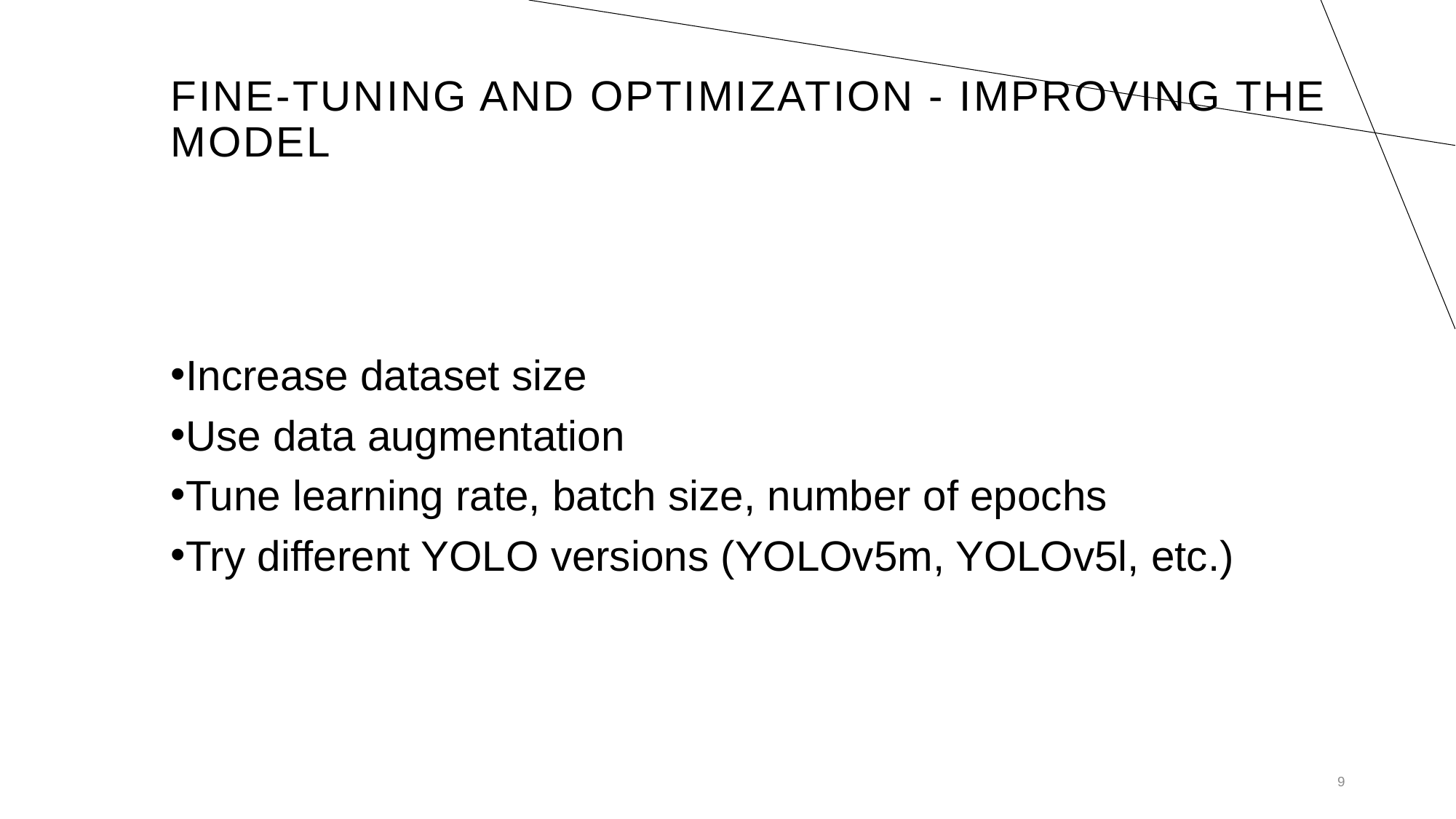

# Fine-tuning and Optimization - Improving the Model
Increase dataset size
Use data augmentation
Tune learning rate, batch size, number of epochs
Try different YOLO versions (YOLOv5m, YOLOv5l, etc.)
9